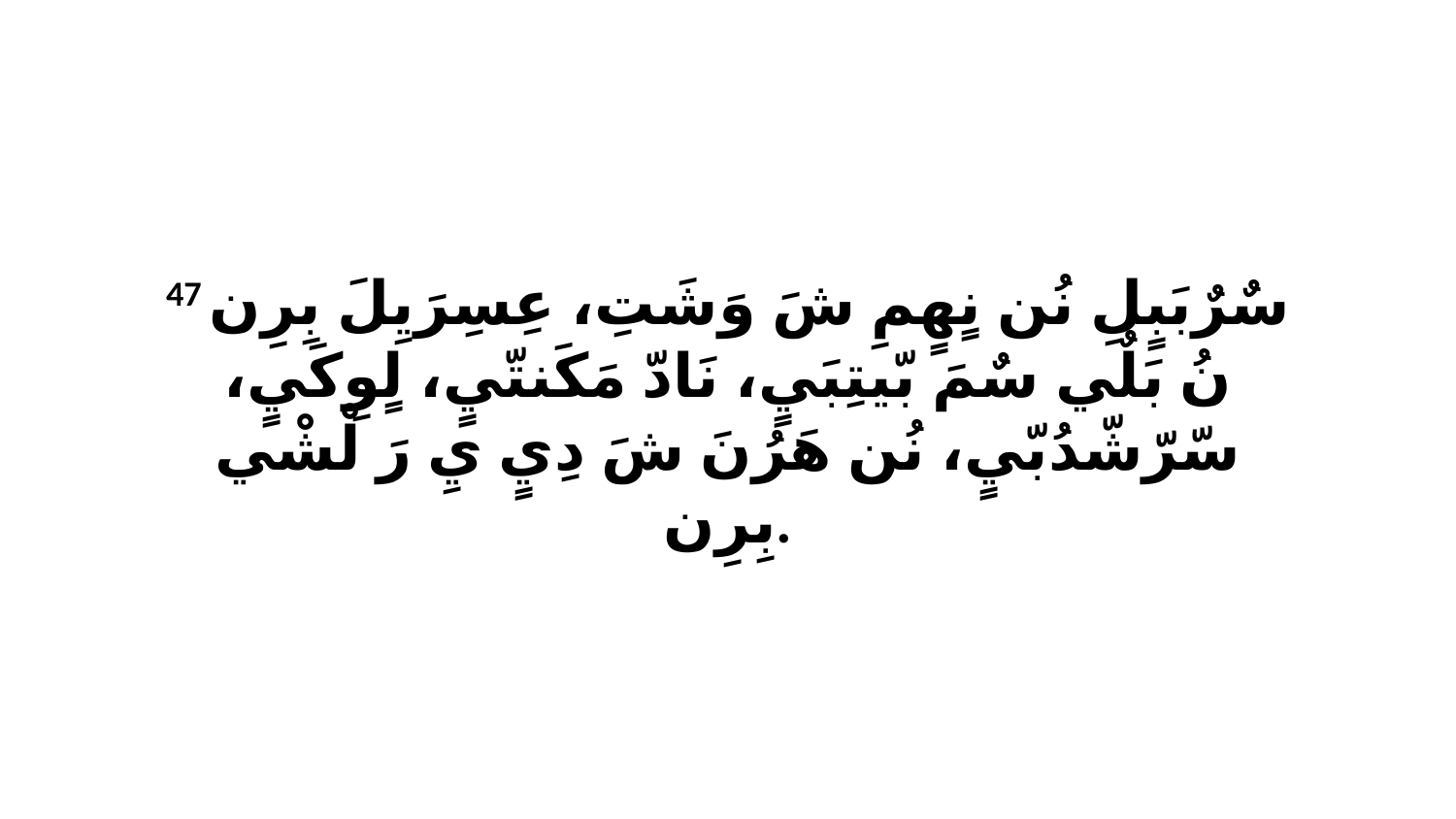

47 سٌرٌبَبٍلِ نُن نٍهٍمِ شَ وَشَتِ، عِسِرَيِلَ بِرِن نُ بَلٌي سٌمَ بّيتِبَيٍ، نَادّ مَكَنتّيٍ، لٍوِكَيٍ، سّرّشّدُبّيٍ، نُن هَرُنَ شَ دِيٍ يِ رَ لْشْي بِرِن.